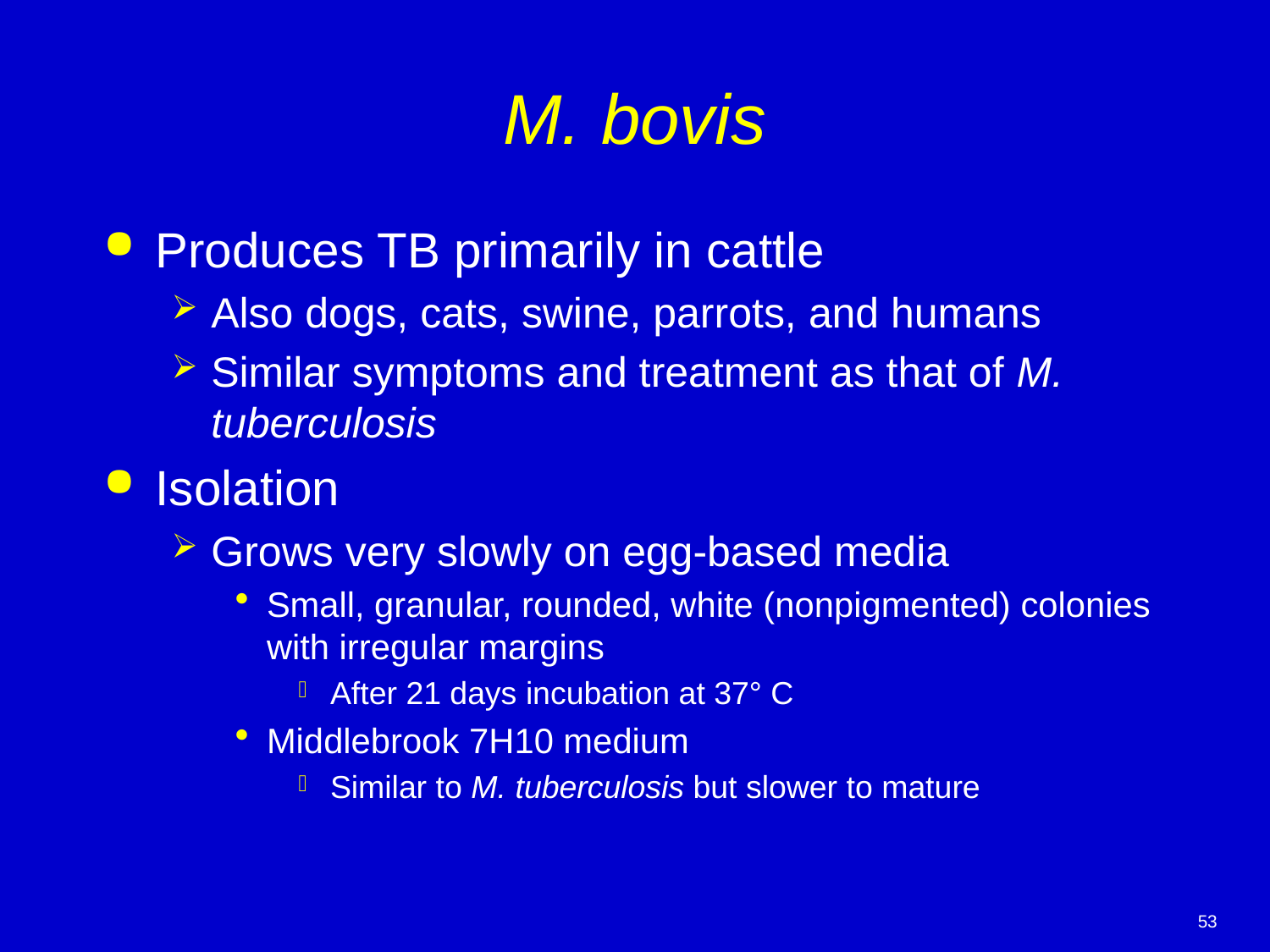

# M. bovis
Produces TB primarily in cattle
Also dogs, cats, swine, parrots, and humans
Similar symptoms and treatment as that of M. tuberculosis
Isolation
Grows very slowly on egg-based media
Small, granular, rounded, white (nonpigmented) colonies with irregular margins
After 21 days incubation at 37° C
Middlebrook 7H10 medium
Similar to M. tuberculosis but slower to mature